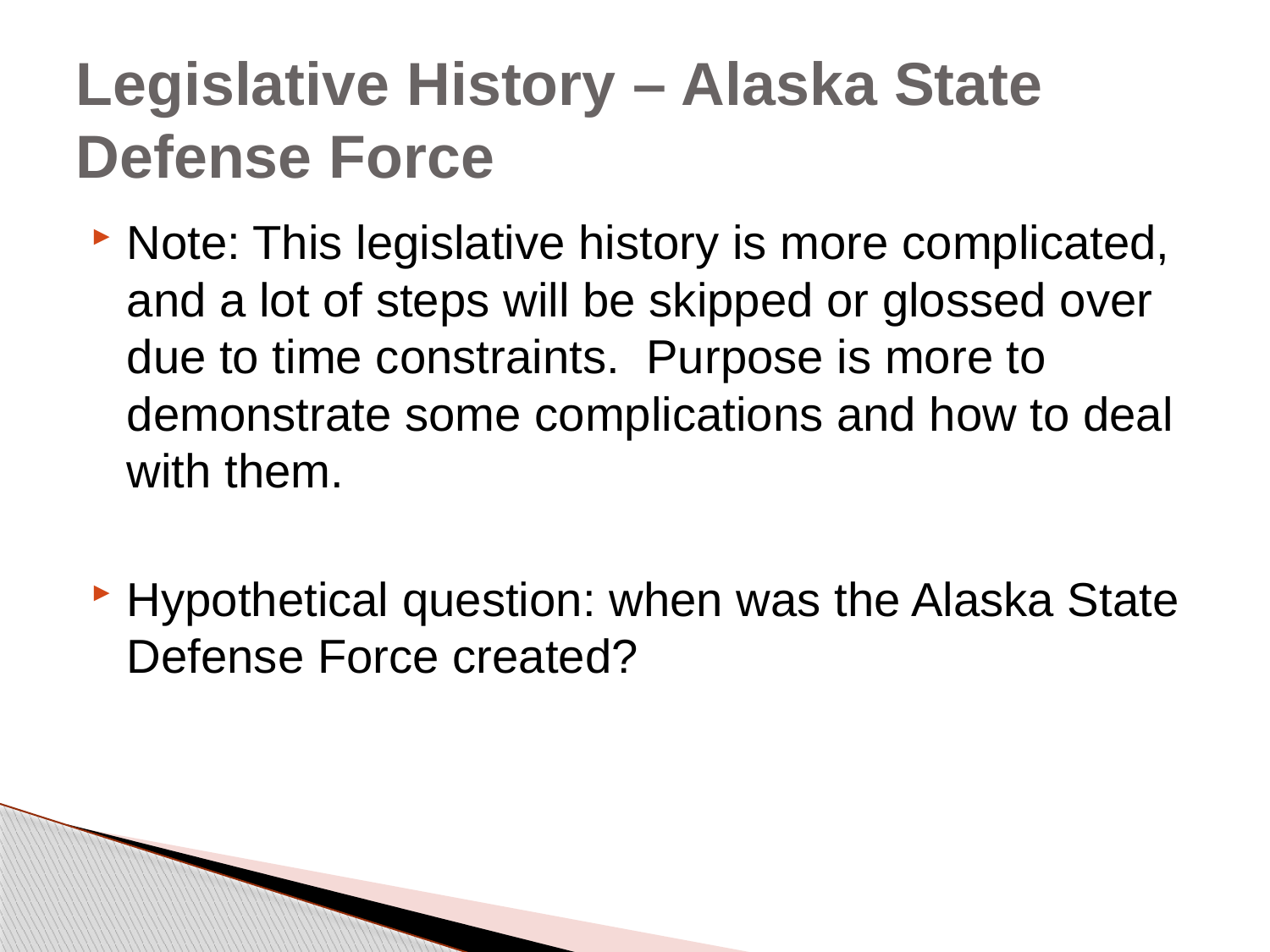

# Legislative History – Alaska State Defense Force
Note: This legislative history is more complicated, and a lot of steps will be skipped or glossed over due to time constraints.  Purpose is more to demonstrate some complications and how to deal with them.

Hypothetical question: when was the Alaska State Defense Force created?